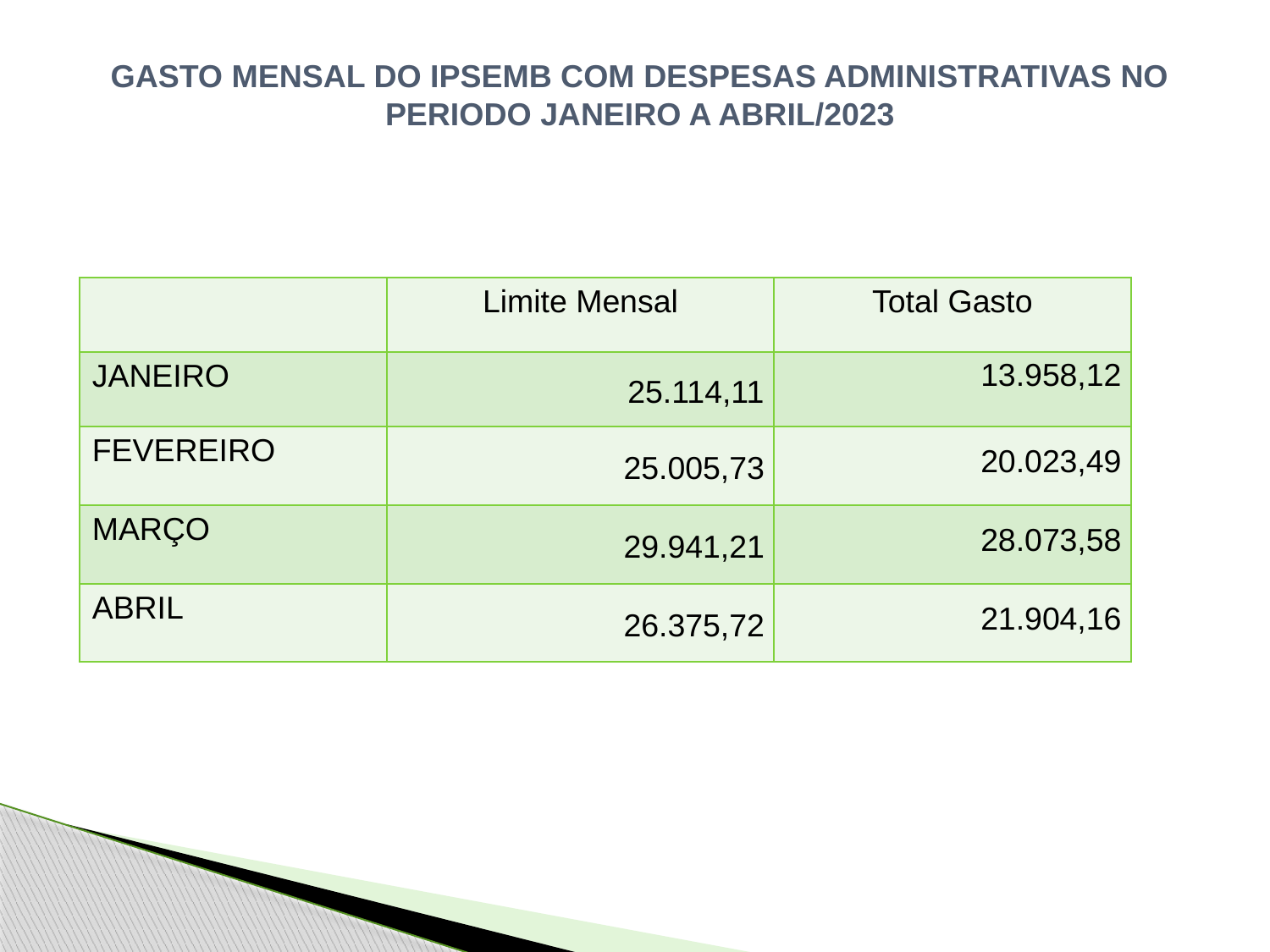

GASTO MENSAL DO IPSEMB COM DESPESAS ADMINISTRATIVAS NO PERIODO JANEIRO A ABRIL/2023
|  | Limite Mensal | Total Gasto |
| --- | --- | --- |
| JANEIRO | 25.114,11 | 13.958,12 |
| FEVEREIRO | 25.005,73 | 20.023,49 |
| MARÇO | 29.941,21 | 28.073,58 |
| ABRIL | 26.375,72 | 21.904,16 |